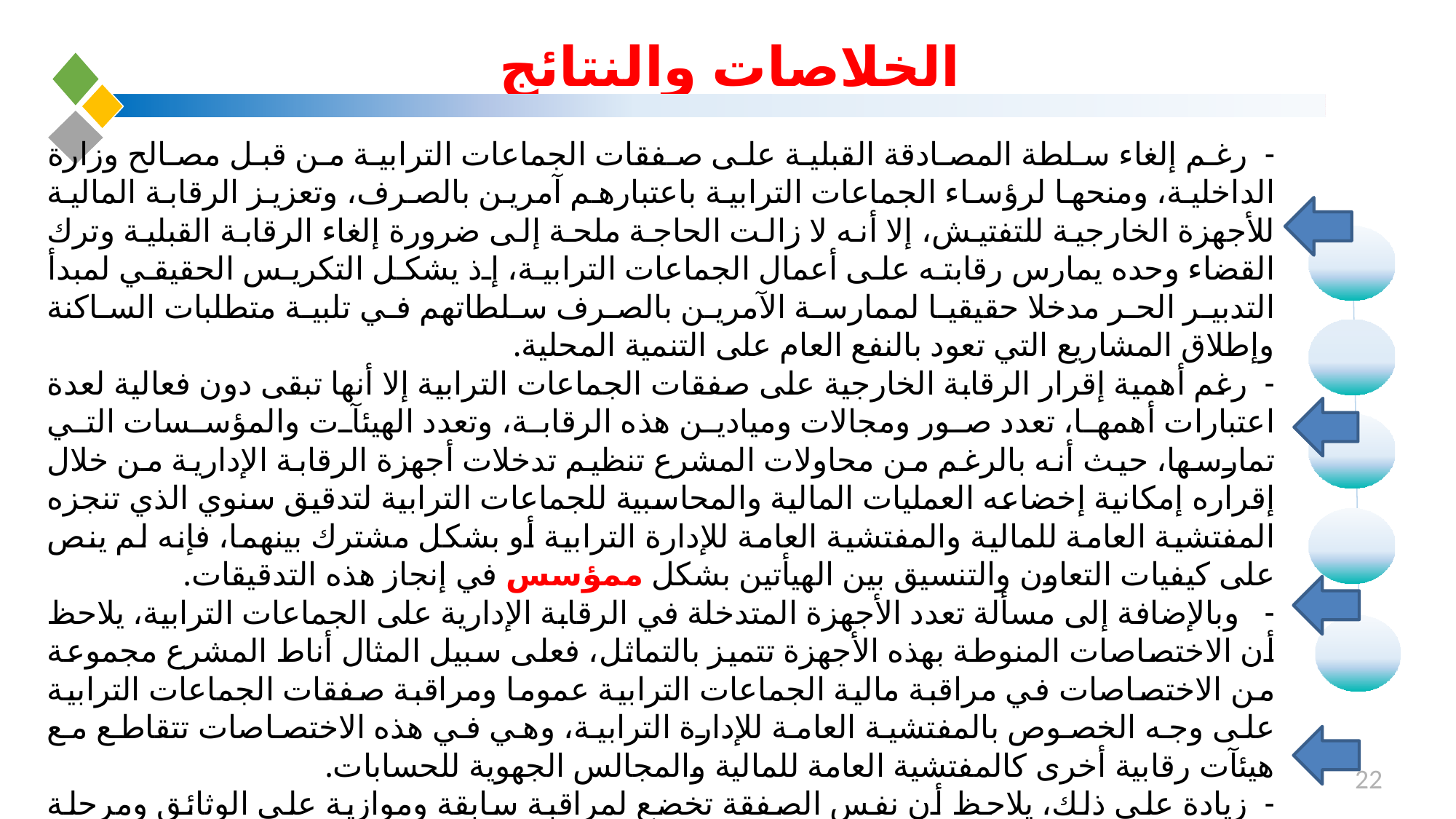

# الخلاصات والنتائج

-  رغم إلغاء سلطة المصادقة القبلية على صفقات الجماعات الترابية من قبل مصالح وزارة الداخلية، ومنحها لرؤساء الجماعات الترابية باعتبارهم آمرين بالصرف، وتعزيز الرقابة المالية للأجهزة الخارجية للتفتيش، إلا أنه لا زالت الحاجة ملحة إلى ضرورة إلغاء الرقابة القبلية وترك القضاء وحده يمارس رقابته على أعمال الجماعات الترابية، إذ يشكل التكريس الحقيقي لمبدأ التدبير الحر مدخلا حقيقيا لممارسة الآمرين بالصرف سلطاتهم في تلبية متطلبات الساكنة وإطلاق المشاريع التي تعود بالنفع العام على التنمية المحلية.
-  رغم أهمية إقرار الرقابة الخارجية على صفقات الجماعات الترابية إلا أنها تبقى دون فعالية لعدة اعتبارات أهمها، تعدد صور ومجالات وميادين هذه الرقابة، وتعدد الهيئآت والمؤسسات التي تمارسها، حيث أنه بالرغم من محاولات المشرع تنظيم تدخلات أجهزة الرقابة الإدارية من خلال إقراره إمكانية إخضاعه العمليات المالية والمحاسبية للجماعات الترابية لتدقيق سنوي الذي تنجزه المفتشية العامة للمالية والمفتشية العامة للإدارة الترابية أو بشكل مشترك بينهما، فإنه لم ينص على كيفيات التعاون والتنسيق بين الهيأتين بشكل ممؤسس في إنجاز هذه التدقيقات.
-   وبالإضافة إلى مسألة تعدد الأجهزة المتدخلة في الرقابة الإدارية على الجماعات الترابية، يلاحظ أن الاختصاصات المنوطة بهذه الأجهزة تتميز بالتماثل، فعلى سبيل المثال أناط المشرع مجموعة من الاختصاصات في مراقبة مالية الجماعات الترابية عموما ومراقبة صفقات الجماعات الترابية على وجه الخصوص بالمفتشية العامة للإدارة الترابية، وهي في هذه الاختصاصات تتقاطع مع هيئآت رقابية أخرى كالمفتشية العامة للمالية والمجالس الجهوية للحسابات.
-  زيادة على ذلك، يلاحظ أن نفس الصفقة تخضع لمراقبة سابقة وموازية على الوثائق ومرحلة الأداء للتأكد من مشروعيتها المالية ومطابقتها للأنظمة والقوانين، وقد تكون موضوعا للمراقبة بأسلوب التفتيش في عين المكان. وهو ما يجعل منظومة الرقابة على صفقات الجماعات الترابية تتسم بتغليب رقابة المشروعية أو المطابقة، وهو ما يضفي على تدخلاتها الطابع الشكلي في غياب أي اهتمام بتتبع جودة وفعالية الصفقة.

22